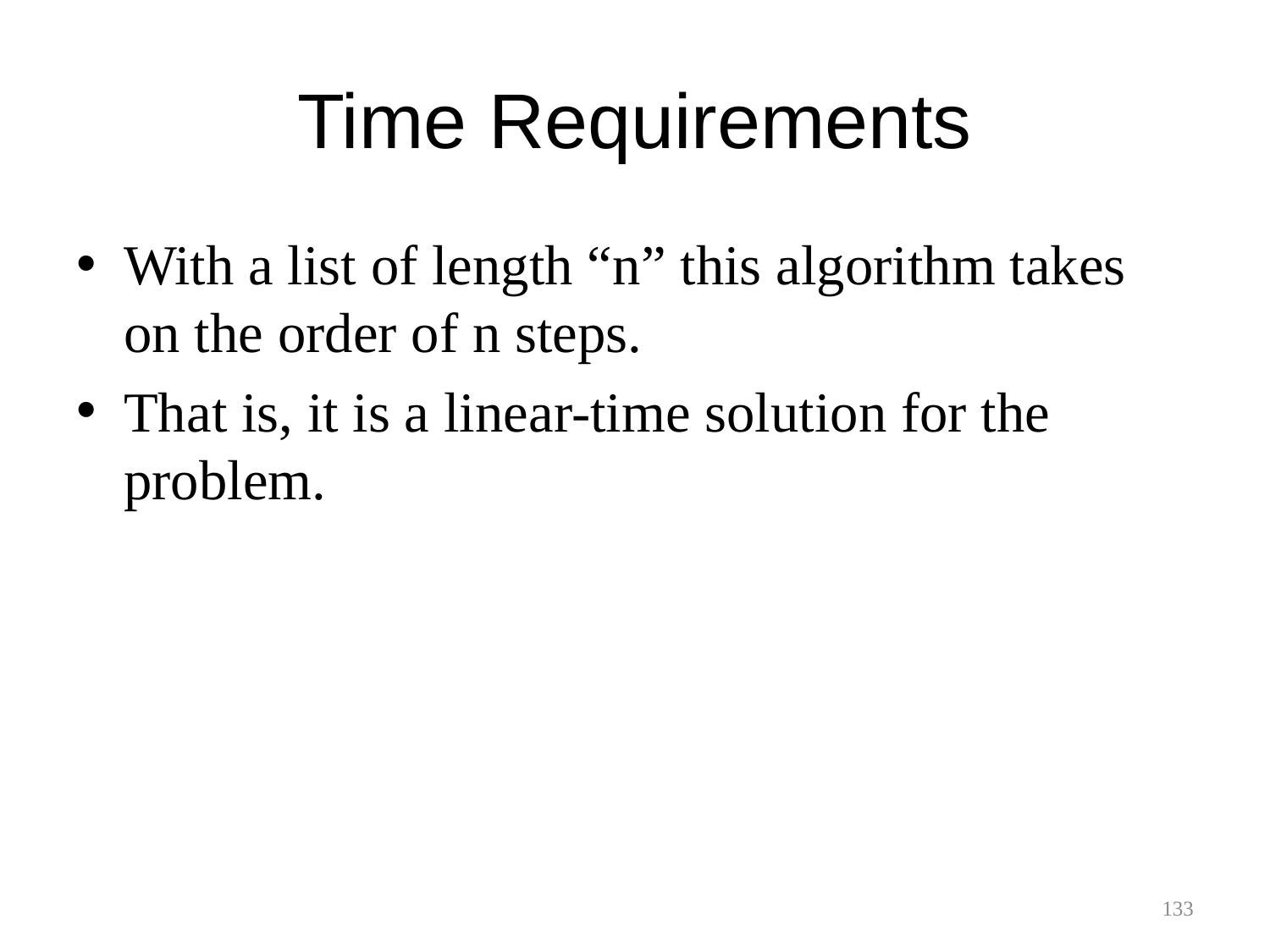

# Time Requirements
With a list of length “n” this algorithm takes on the order of n steps.
That is, it is a linear-time solution for the problem.
133